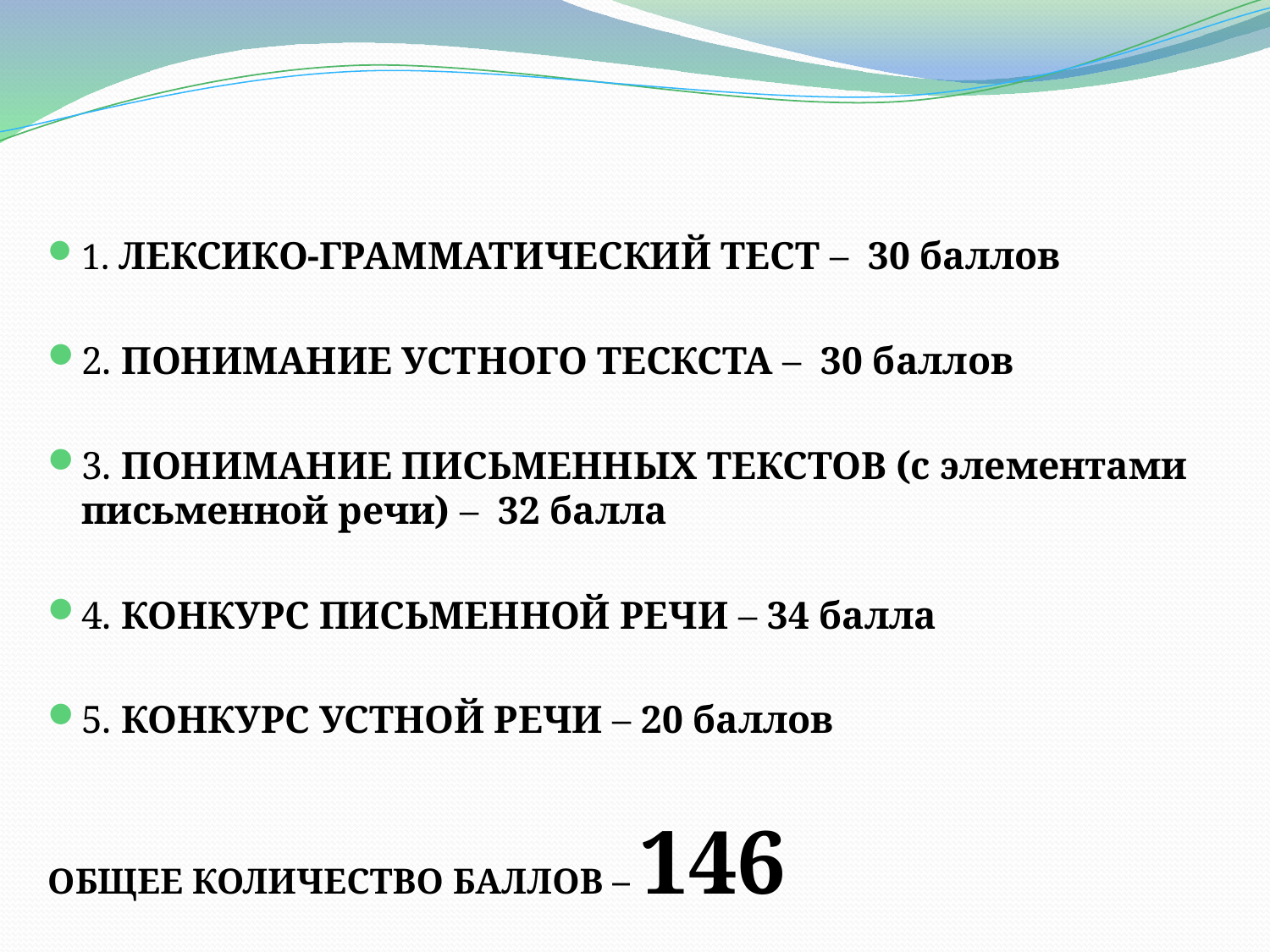

#
1. ЛЕКСИКО-ГРАММАТИЧЕСКИЙ ТЕСТ –  30 баллов

2. ПОНИМАНИЕ УСТНОГО ТЕСКСТА –  30 баллов

3. ПОНИМАНИЕ ПИСЬМЕННЫХ ТЕКСТОВ (с элементами письменной речи) –  32 балла

4. КОНКУРС ПИСЬМЕННОЙ РЕЧИ – 34 балла

5. КОНКУРС УСТНОЙ РЕЧИ – 20 баллов

ОБЩЕЕ КОЛИЧЕСТВО БАЛЛОВ – 146